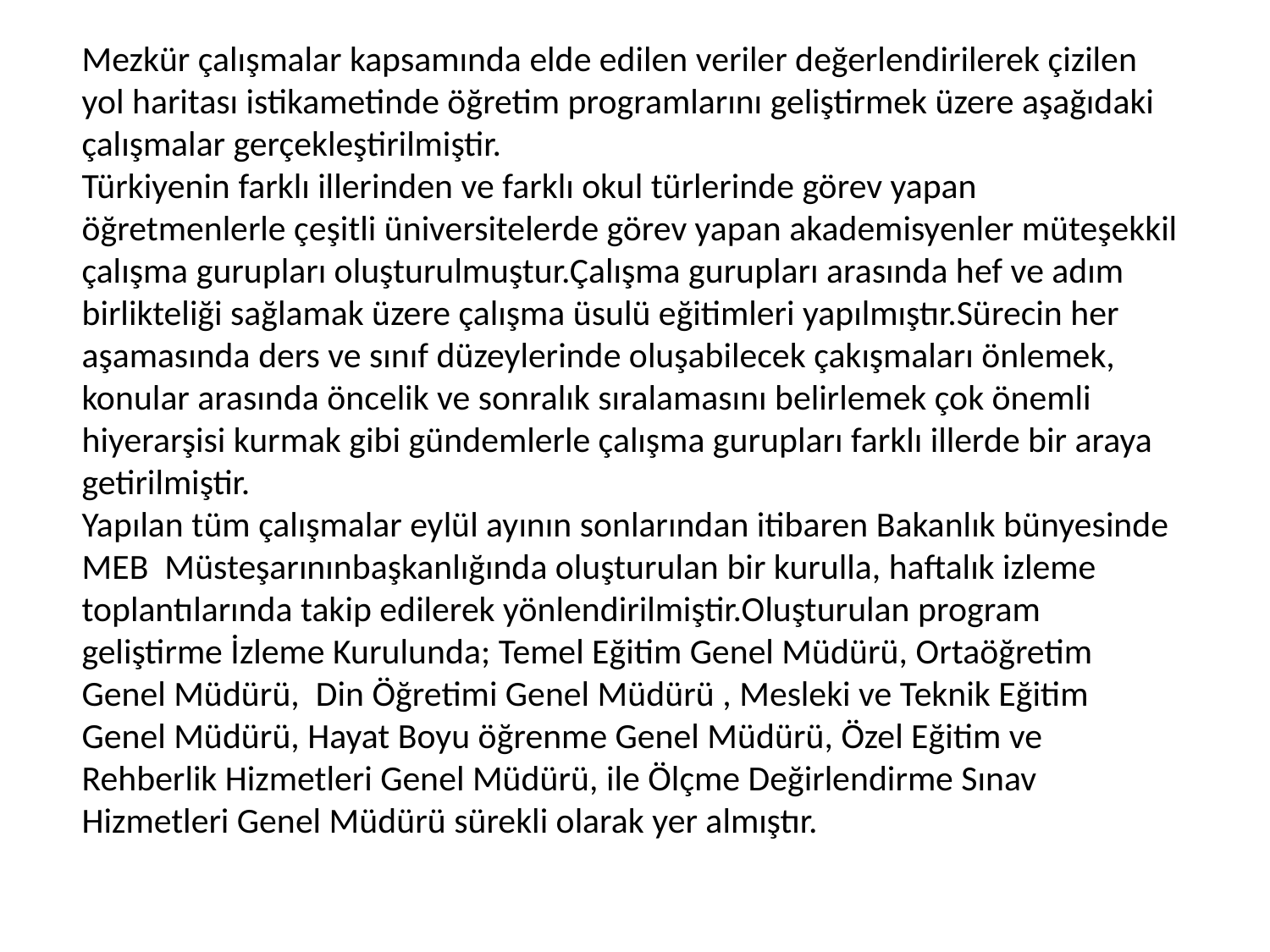

Mezkür çalışmalar kapsamında elde edilen veriler değerlendirilerek çizilen yol haritası istikametinde öğretim programlarını geliştirmek üzere aşağıdaki çalışmalar gerçekleştirilmiştir.
Türkiyenin farklı illerinden ve farklı okul türlerinde görev yapan öğretmenlerle çeşitli üniversitelerde görev yapan akademisyenler müteşekkil çalışma gurupları oluşturulmuştur.Çalışma gurupları arasında hef ve adım birlikteliği sağlamak üzere çalışma üsulü eğitimleri yapılmıştır.Sürecin her aşamasında ders ve sınıf düzeylerinde oluşabilecek çakışmaları önlemek, konular arasında öncelik ve sonralık sıralamasını belirlemek çok önemli  hiyerarşisi kurmak gibi gündemlerle çalışma gurupları farklı illerde bir araya getirilmiştir.
Yapılan tüm çalışmalar eylül ayının sonlarından itibaren Bakanlık bünyesinde MEB  Müsteşarınınbaşkanlığında oluşturulan bir kurulla, haftalık izleme toplantılarında takip edilerek yönlendirilmiştir.Oluşturulan program geliştirme İzleme Kurulunda; Temel Eğitim Genel Müdürü, Ortaöğretim Genel Müdürü,  Din Öğretimi Genel Müdürü , Mesleki ve Teknik Eğitim Genel Müdürü, Hayat Boyu öğrenme Genel Müdürü, Özel Eğitim ve Rehberlik Hizmetleri Genel Müdürü, ile Ölçme Değirlendirme Sınav Hizmetleri Genel Müdürü sürekli olarak yer almıştır.